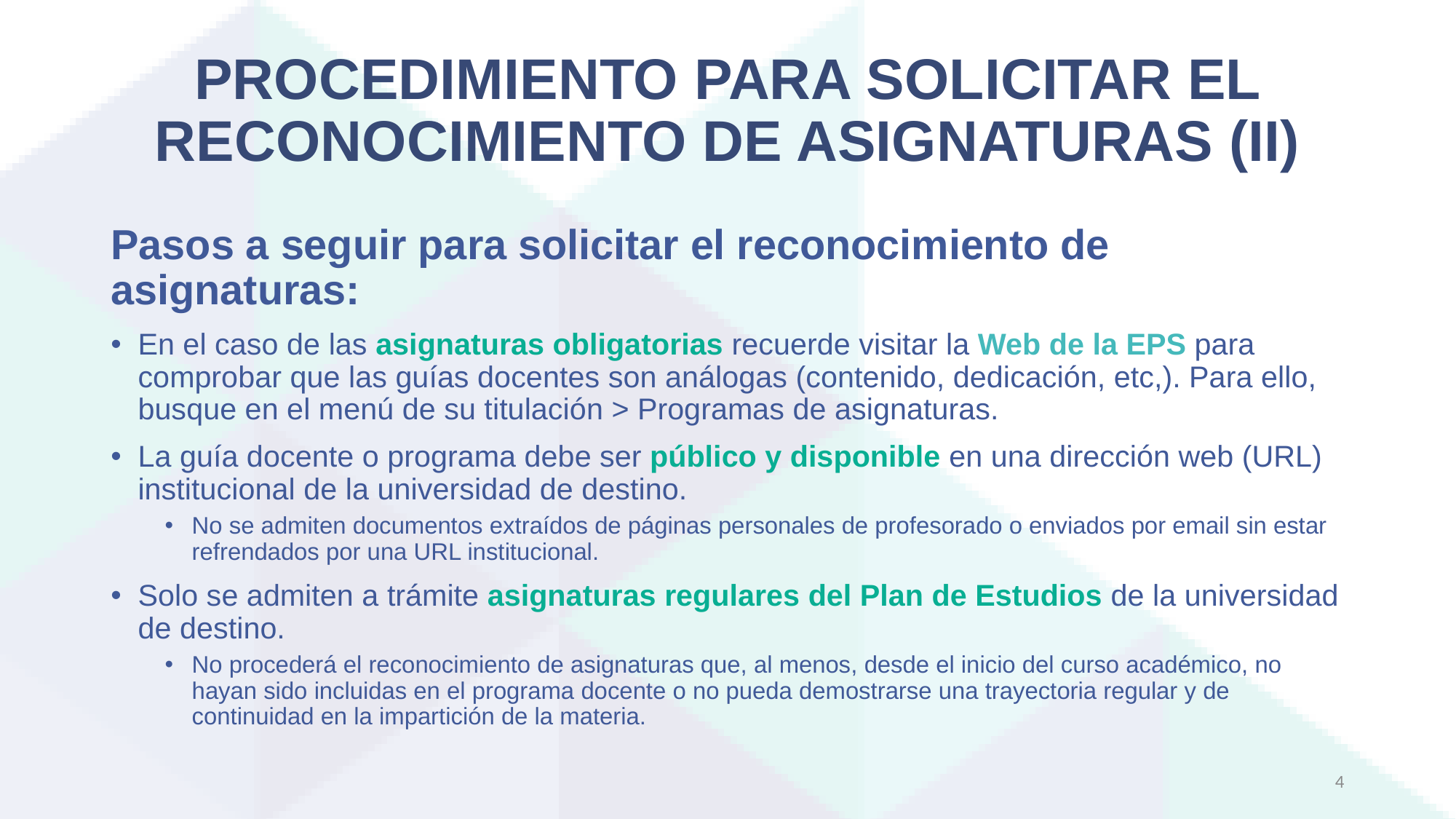

# PROCEDIMIENTO PARA SOLICITAR EL RECONOCIMIENTO DE ASIGNATURAS (II)
Pasos a seguir para solicitar el reconocimiento de asignaturas:
En el caso de las asignaturas obligatorias recuerde visitar la Web de la EPS para comprobar que las guías docentes son análogas (contenido, dedicación, etc,). Para ello, busque en el menú de su titulación > Programas de asignaturas.
La guía docente o programa debe ser público y disponible en una dirección web (URL) institucional de la universidad de destino.
No se admiten documentos extraídos de páginas personales de profesorado o enviados por email sin estar refrendados por una URL institucional.
Solo se admiten a trámite asignaturas regulares del Plan de Estudios de la universidad de destino.
No procederá el reconocimiento de asignaturas que, al menos, desde el inicio del curso académico, no hayan sido incluidas en el programa docente o no pueda demostrarse una trayectoria regular y de continuidad en la impartición de la materia.
4